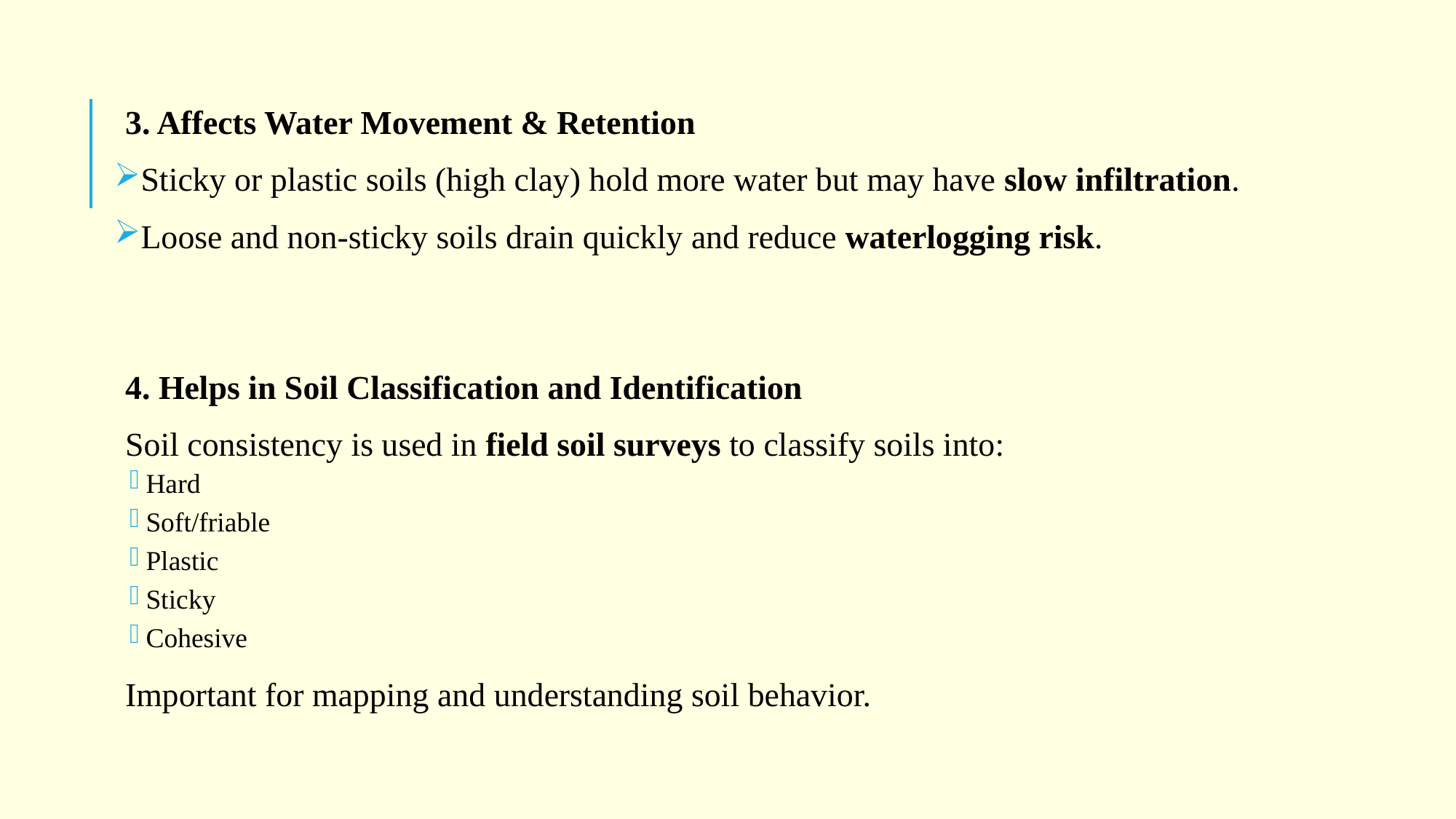

3. Affects Water Movement & Retention
Sticky or plastic soils (high clay) hold more water but may have slow infiltration.
Loose and non-sticky soils drain quickly and reduce waterlogging risk.

4. Helps in Soil Classification and Identification
Soil consistency is used in field soil surveys to classify soils into:
Hard
Soft/friable
Plastic
Sticky
Cohesive
Important for mapping and understanding soil behavior.